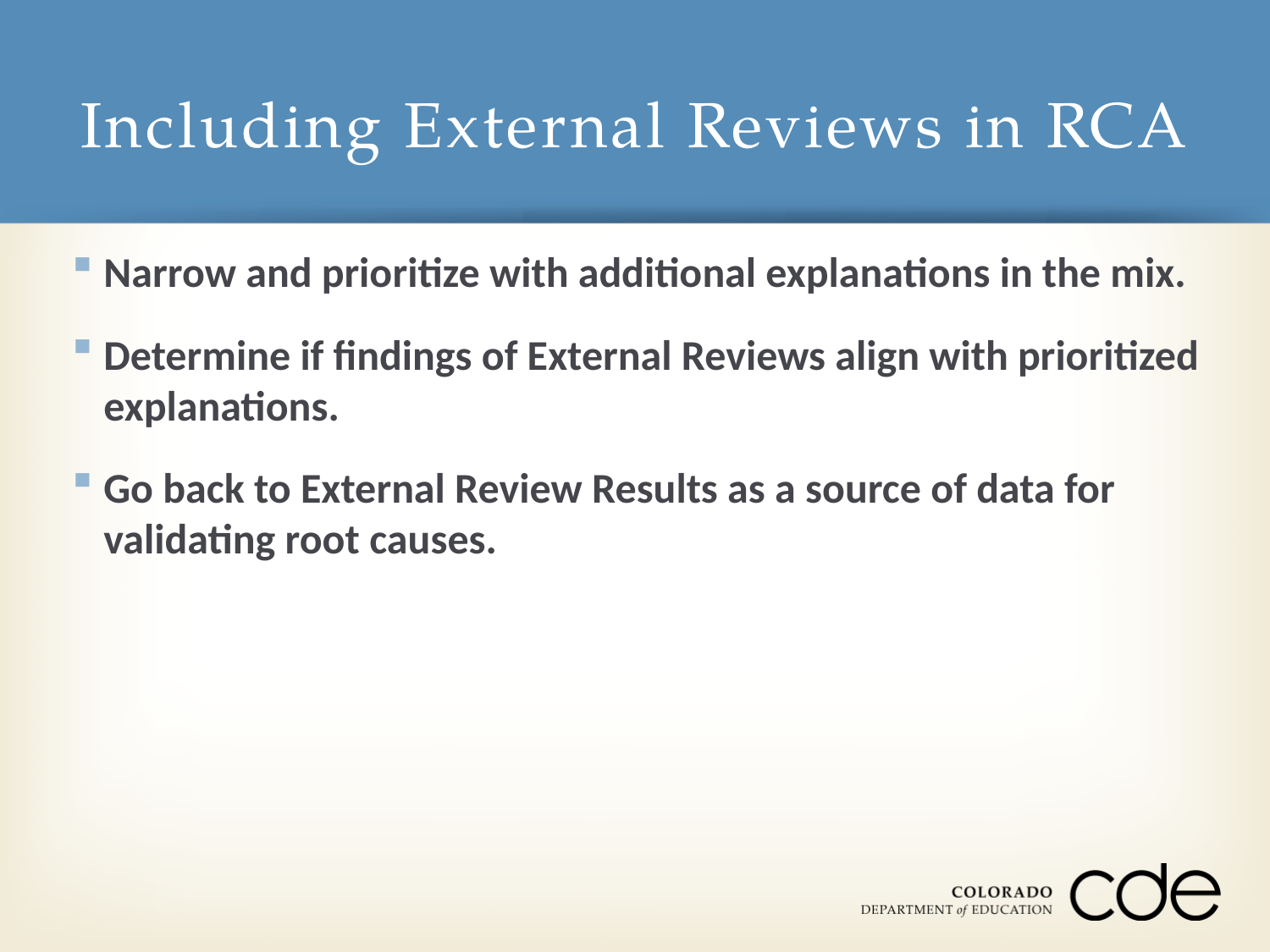

# Including External Reviews in RCA
Narrow and prioritize with additional explanations in the mix.
Determine if findings of External Reviews align with prioritized explanations.
Go back to External Review Results as a source of data for validating root causes.